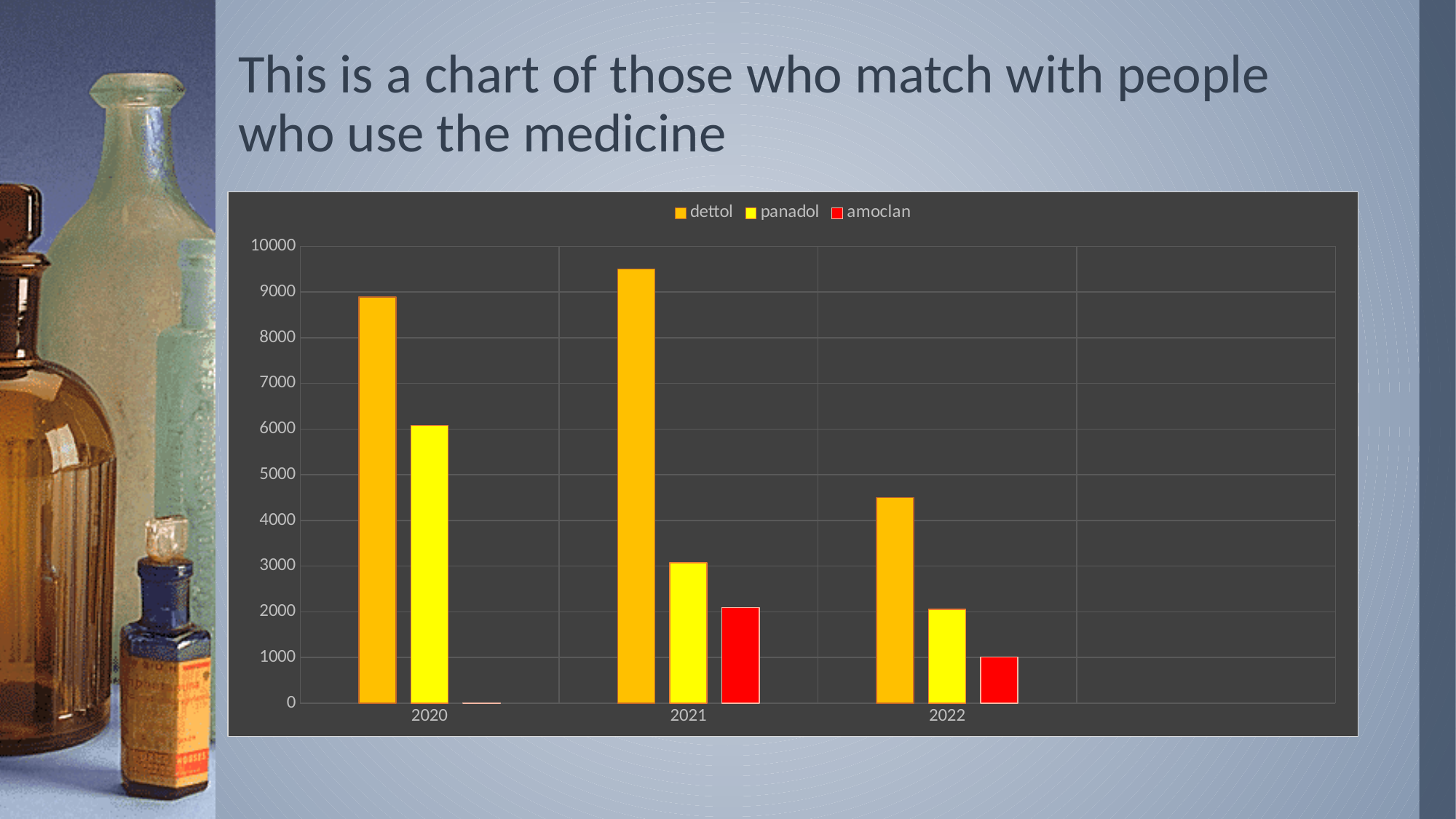

# This is a chart of those who match with people who use the medicine

### Chart

| Category | dettol | panadol | amoclan |
|---|---|---|---|
| 2020 | 8895.0 | 6080.0 | 2.0 |
| 2021 | 9505.0 | 3077.0 | 2090.0 |
| 2022 | 4500.0 | 2050.0 | 1011.0 |
|  | None | None | None |